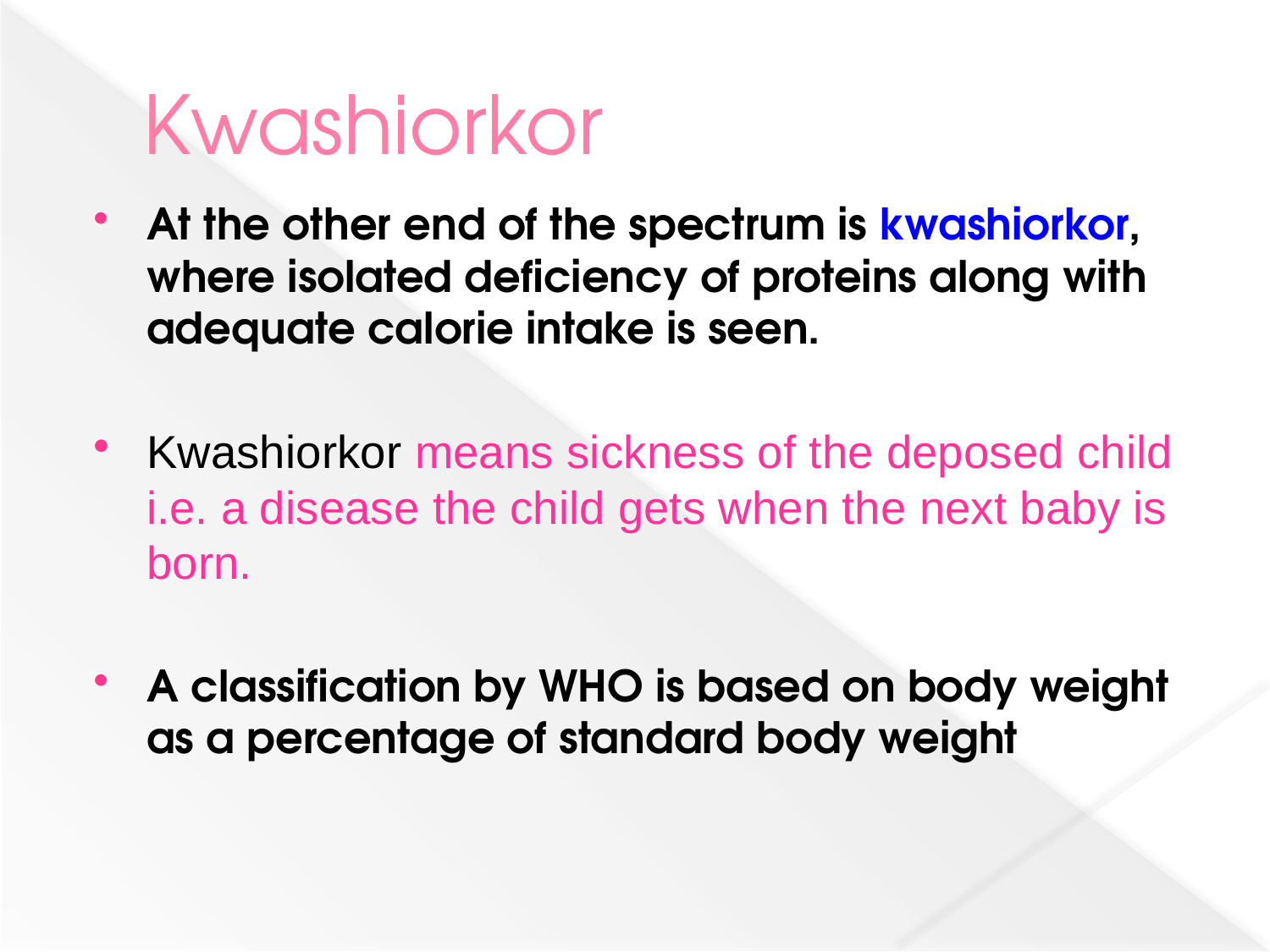

# Kwashiorkor
At the other end of the spectrum is kwashiorkor, where isolated deficiency of proteins along with adequate calorie intake is seen.

Kwashiorkor means sickness of the deposed child i.e. a disease the child gets when the next baby is born.

A classification by WHO is based on body weight as a percentage of standard body weight